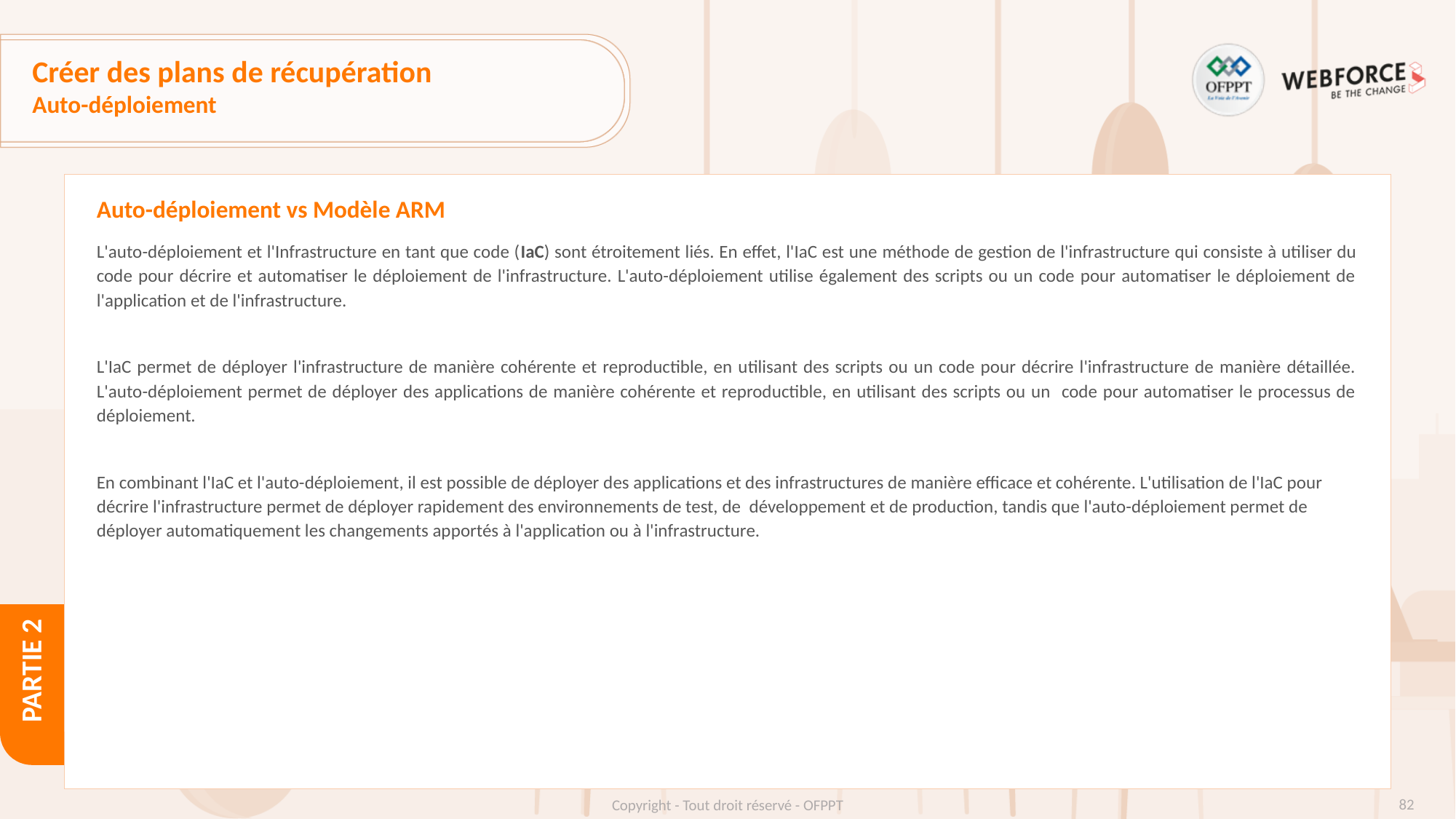

# Créer des plans de récupération
Auto-déploiement
Auto-déploiement vs Modèle ARM
L'auto-déploiement et l'Infrastructure en tant que code (IaC) sont étroitement liés. En effet, l'IaC est une méthode de gestion de l'infrastructure qui consiste à utiliser du code pour décrire et automatiser le déploiement de l'infrastructure. L'auto-déploiement utilise également des scripts ou un code pour automatiser le déploiement de l'application et de l'infrastructure.

L'IaC permet de déployer l'infrastructure de manière cohérente et reproductible, en utilisant des scripts ou un code pour décrire l'infrastructure de manière détaillée. L'auto-déploiement permet de déployer des applications de manière cohérente et reproductible, en utilisant des scripts ou un  code pour automatiser le processus de déploiement.

En combinant l'IaC et l'auto-déploiement, il est possible de déployer des applications et des infrastructures de manière efficace et cohérente. L'utilisation de l'IaC pour décrire l'infrastructure permet de déployer rapidement des environnements de test, de  développement et de production, tandis que l'auto-déploiement permet de déployer automatiquement les changements apportés à l'application ou à l'infrastructure.